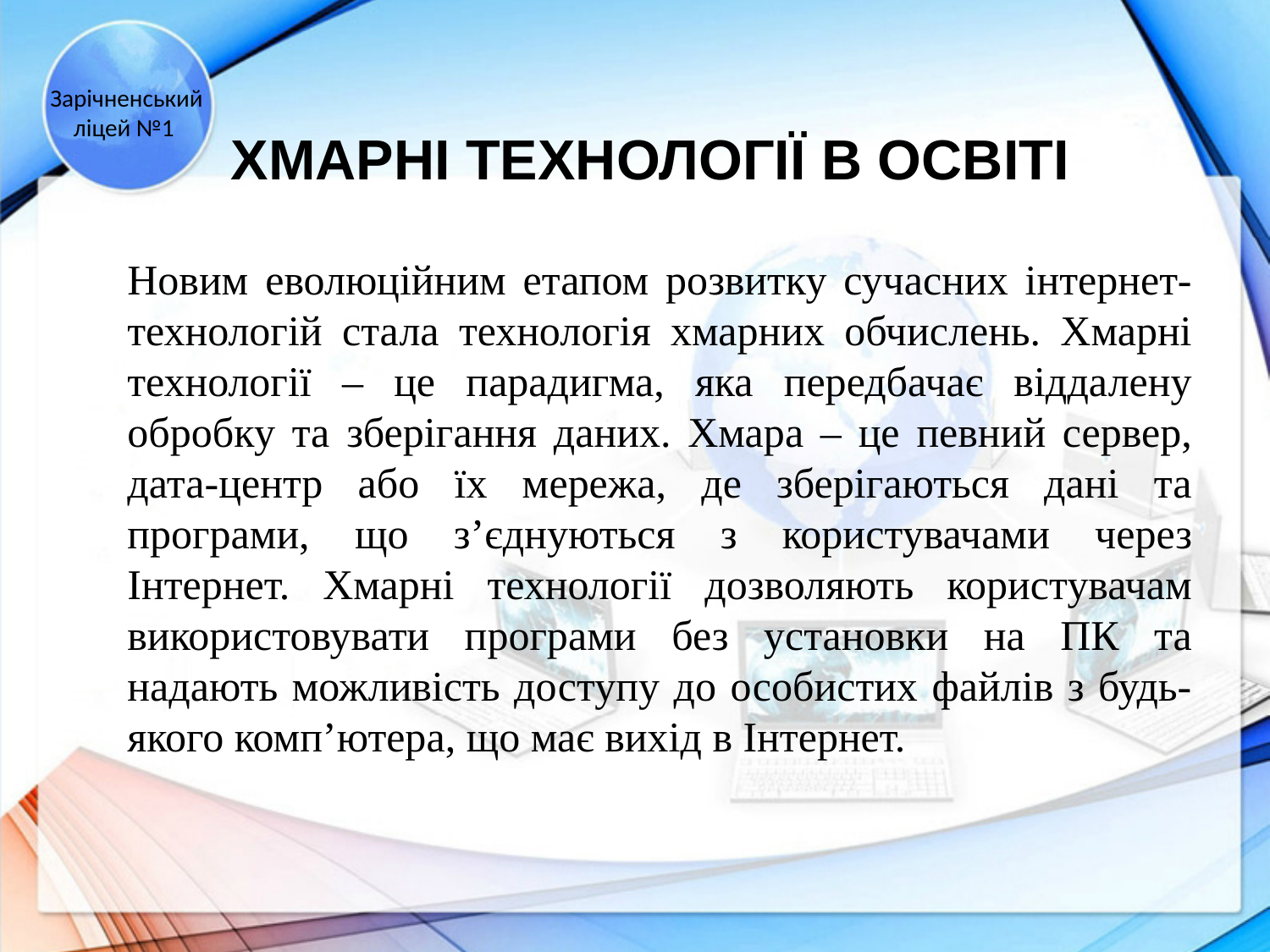

Зарічненський ліцей №1
ХМАРНІ ТЕХНОЛОГІЇ В ОСВІТІ
Новим еволюційним етапом розвитку сучасних інтернет-технологій стала технологія хмарних обчислень. Хмарні технології – це парадигма, яка передбачає віддалену обробку та зберігання даних. Хмара – це певний сервер, дата-центр або їх мережа, де зберігаються дані та програми, що з’єднуються з користувачами через Інтернет. Хмарні технології дозволяють користувачам використовувати програми без установки на ПК та надають можливість доступу до особистих файлів з будь-якого комп’ютера, що має вихід в Інтернет.